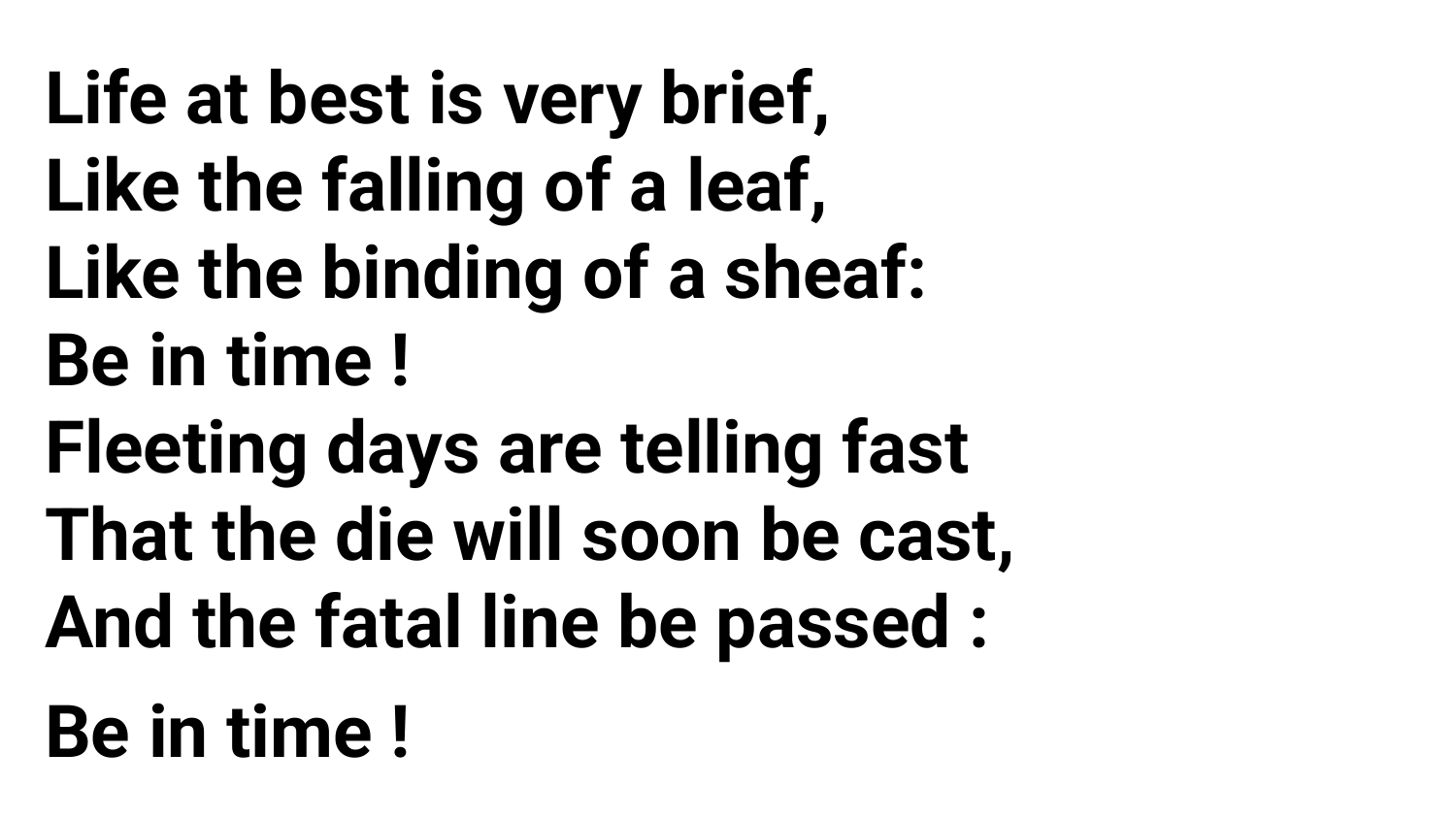

Life at best is very brief,
Like the falling of a leaf,
Like the binding of a sheaf:
Be in time !
Fleeting days are telling fast
That the die will soon be cast,
And the fatal line be passed :
Be in time !